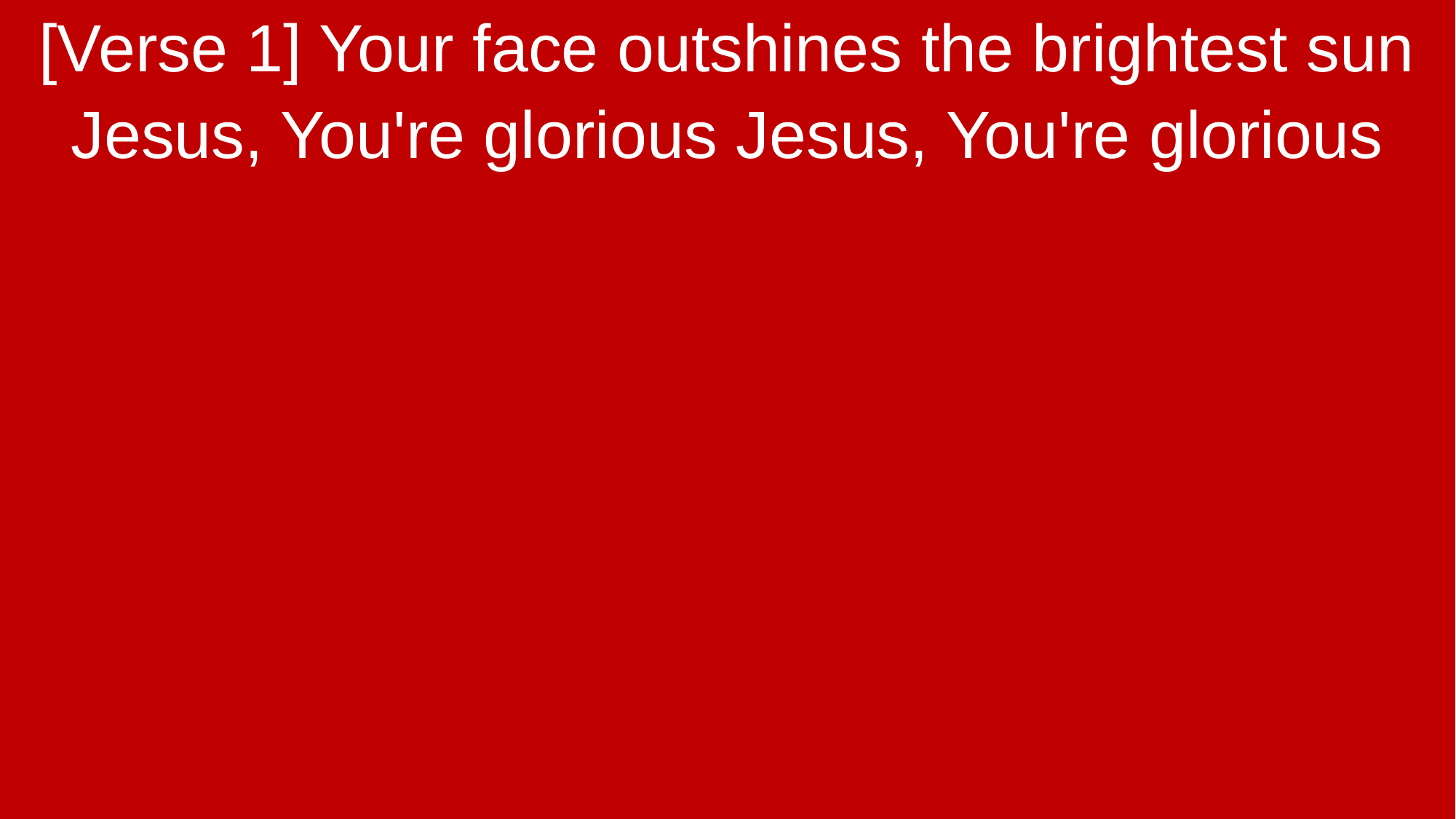

[Verse 1] Your face outshines the brightest sun
Jesus, You're glorious Jesus, You're glorious